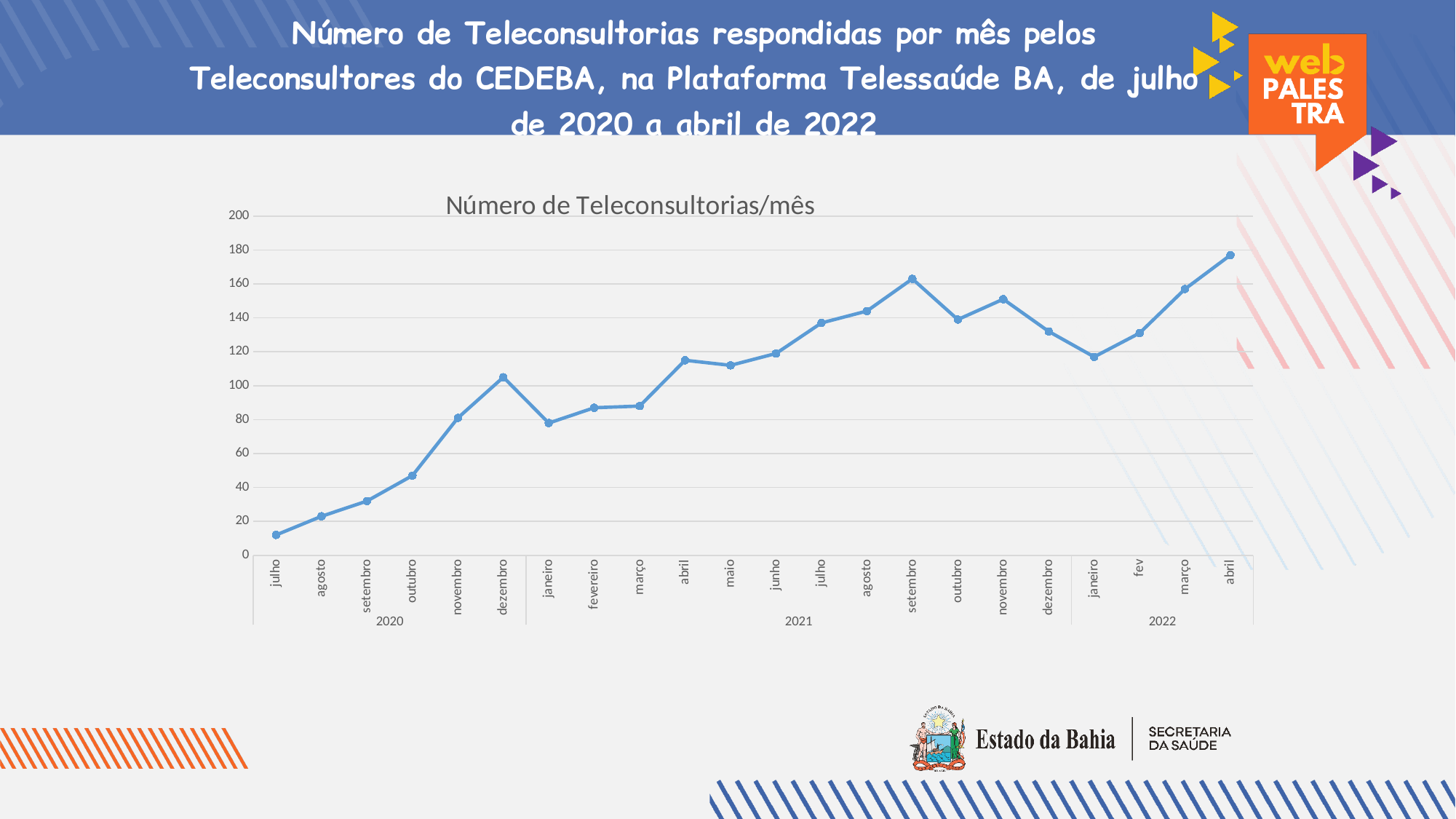

# Número de Teleconsultorias respondidas por mês pelos Teleconsultores do CEDEBA, na Plataforma Telessaúde BA, de julho de 2020 a abril de 2022

### Chart: Número de Teleconsultorias/mês

| Category | Número de Teleconsultorias/mês |
|---|---|
| julho | 12.0 |
| agosto | 23.0 |
| setembro | 32.0 |
| outubro | 47.0 |
| novembro | 81.0 |
| dezembro | 105.0 |
| janeiro | 78.0 |
| fevereiro | 87.0 |
| março | 88.0 |
| abril | 115.0 |
| maio | 112.0 |
| junho | 119.0 |
| julho | 137.0 |
| agosto | 144.0 |
| setembro | 163.0 |
| outubro | 139.0 |
| novembro | 151.0 |
| dezembro | 132.0 |
| janeiro | 117.0 |
| fev | 131.0 |
| março | 157.0 |
| abril | 177.0 |